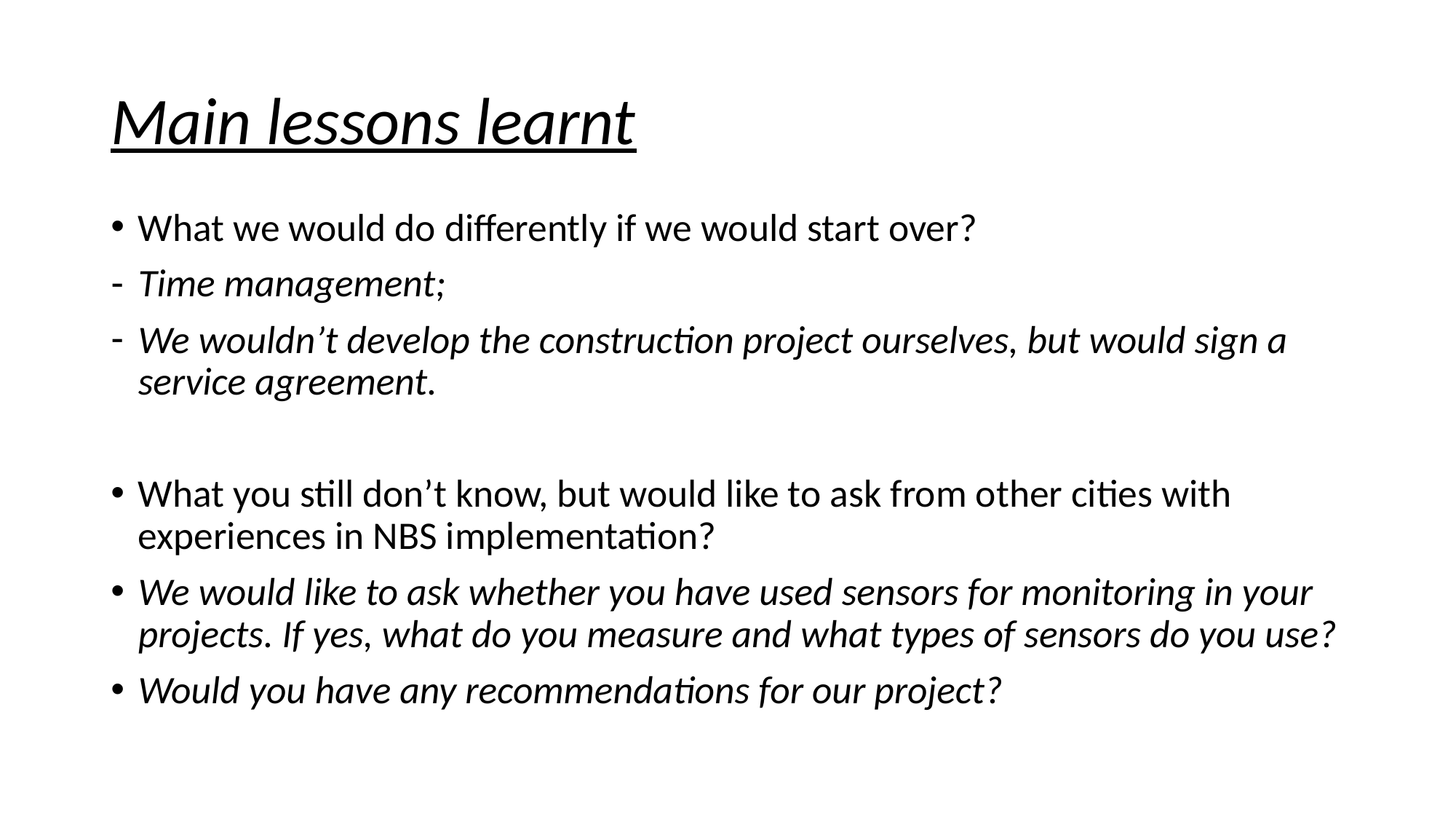

# Main lessons learnt
What we would do differently if we would start over?
Time management;
We wouldn’t develop the construction project ourselves, but would sign a service agreement.

What you still don’t know, but would like to ask from other cities with experiences in NBS implementation?
We would like to ask whether you have used sensors for monitoring in your projects. If yes, what do you measure and what types of sensors do you use?
Would you have any recommendations for our project?